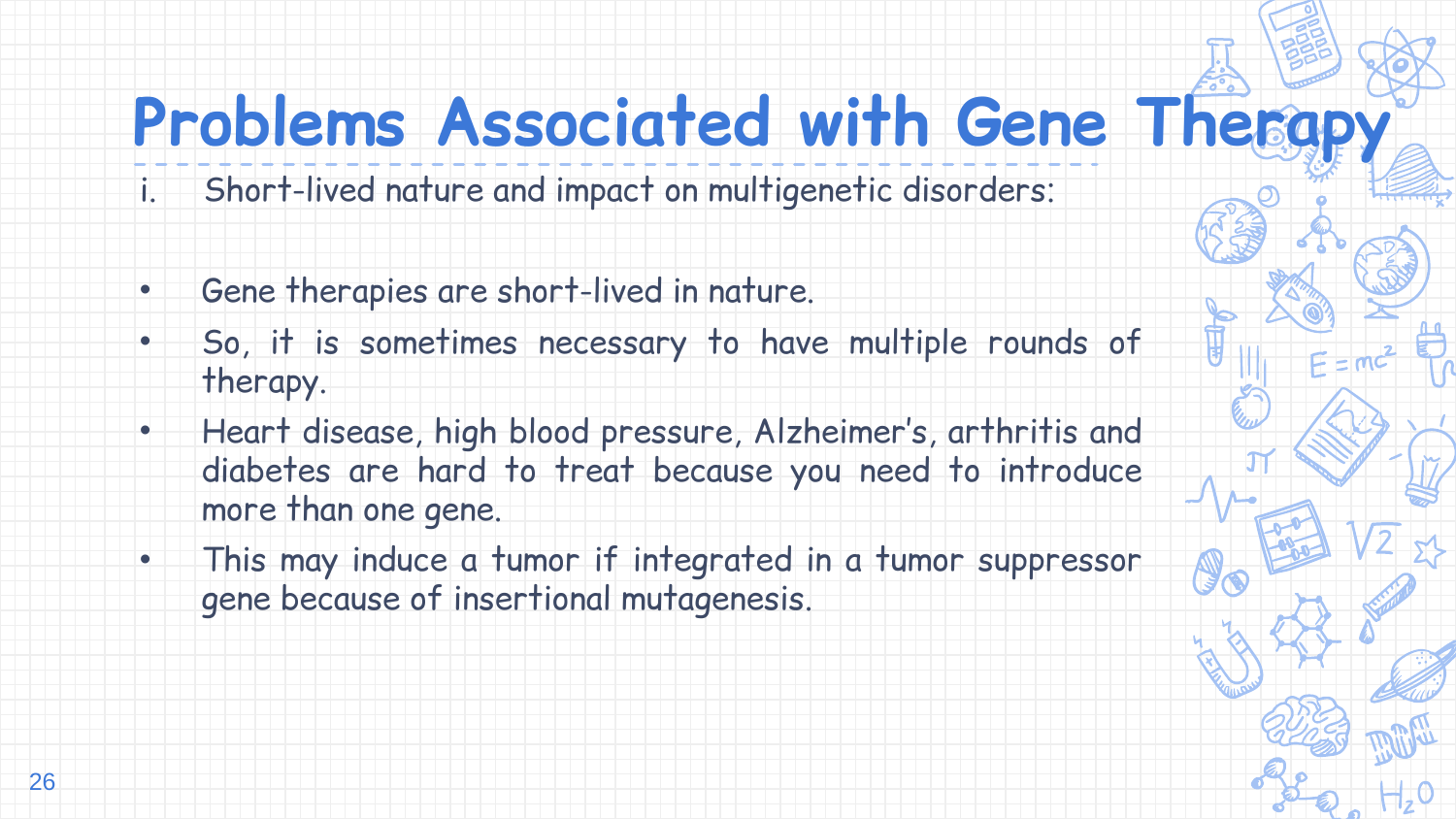

# Problems Associated with Gene Therapy
Short-lived nature and impact on multigenetic disorders:

Gene therapies are short-lived in nature.
So, it is sometimes necessary to have multiple rounds of therapy.
Heart disease, high blood pressure, Alzheimer’s, arthritis and diabetes are hard to treat because you need to introduce more than one gene.
This may induce a tumor if integrated in a tumor suppressor gene because of insertional mutagenesis.
26